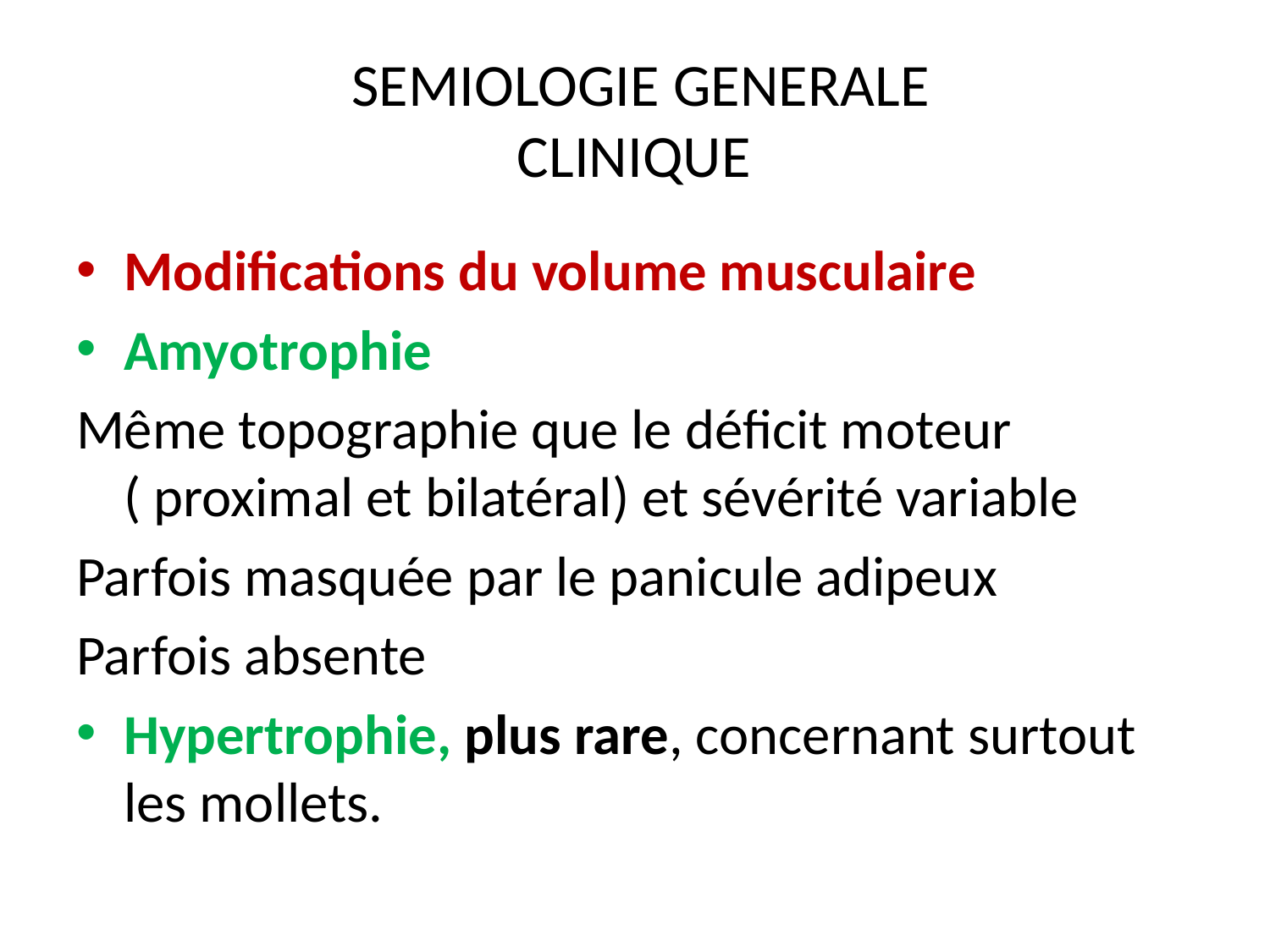

# SEMIOLOGIE GENERALE CLINIQUE
Modifications du volume musculaire
Amyotrophie
Même topographie que le déficit moteur ( proximal et bilatéral) et sévérité variable
Parfois masquée par le panicule adipeux
Parfois absente
Hypertrophie, plus rare, concernant surtout les mollets.